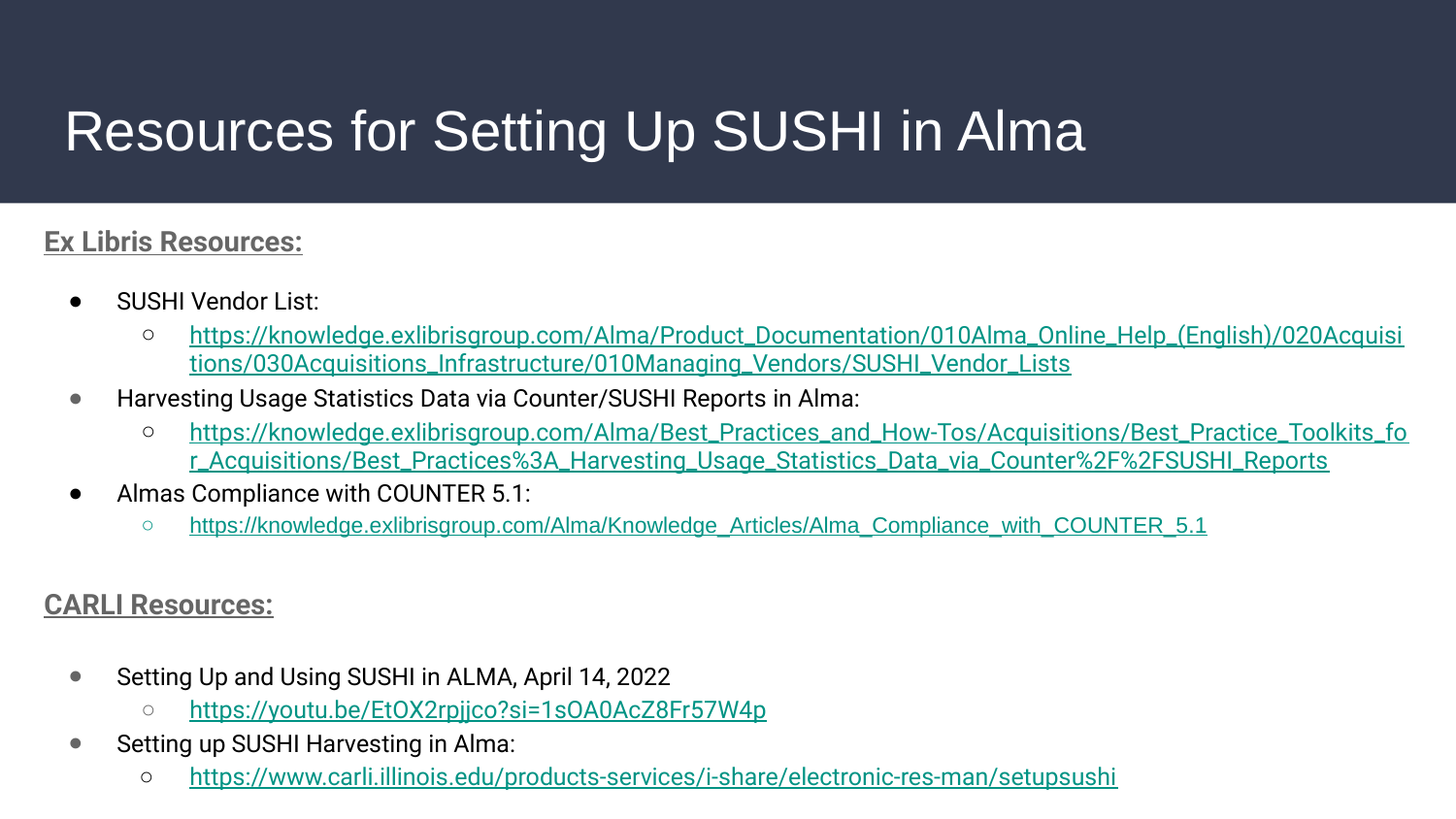

# Resources for Setting Up SUSHI in Alma
Ex Libris Resources:
SUSHI Vendor List:
https://knowledge.exlibrisgroup.com/Alma/Product_Documentation/010Alma_Online_Help_(English)/020Acquisitions/030Acquisitions_Infrastructure/010Managing_Vendors/SUSHI_Vendor_Lists
Harvesting Usage Statistics Data via Counter/SUSHI Reports in Alma:
https://knowledge.exlibrisgroup.com/Alma/Best_Practices_and_How-Tos/Acquisitions/Best_Practice_Toolkits_for_Acquisitions/Best_Practices%3A_Harvesting_Usage_Statistics_Data_via_Counter%2F%2FSUSHI_Reports
Almas Compliance with COUNTER 5.1:
https://knowledge.exlibrisgroup.com/Alma/Knowledge_Articles/Alma_Compliance_with_COUNTER_5.1

CARLI Resources:

Setting Up and Using SUSHI in ALMA, April 14, 2022
https://youtu.be/EtOX2rpjjco?si=1sOA0AcZ8Fr57W4p
Setting up SUSHI Harvesting in Alma:
https://www.carli.illinois.edu/products-services/i-share/electronic-res-man/setupsushi